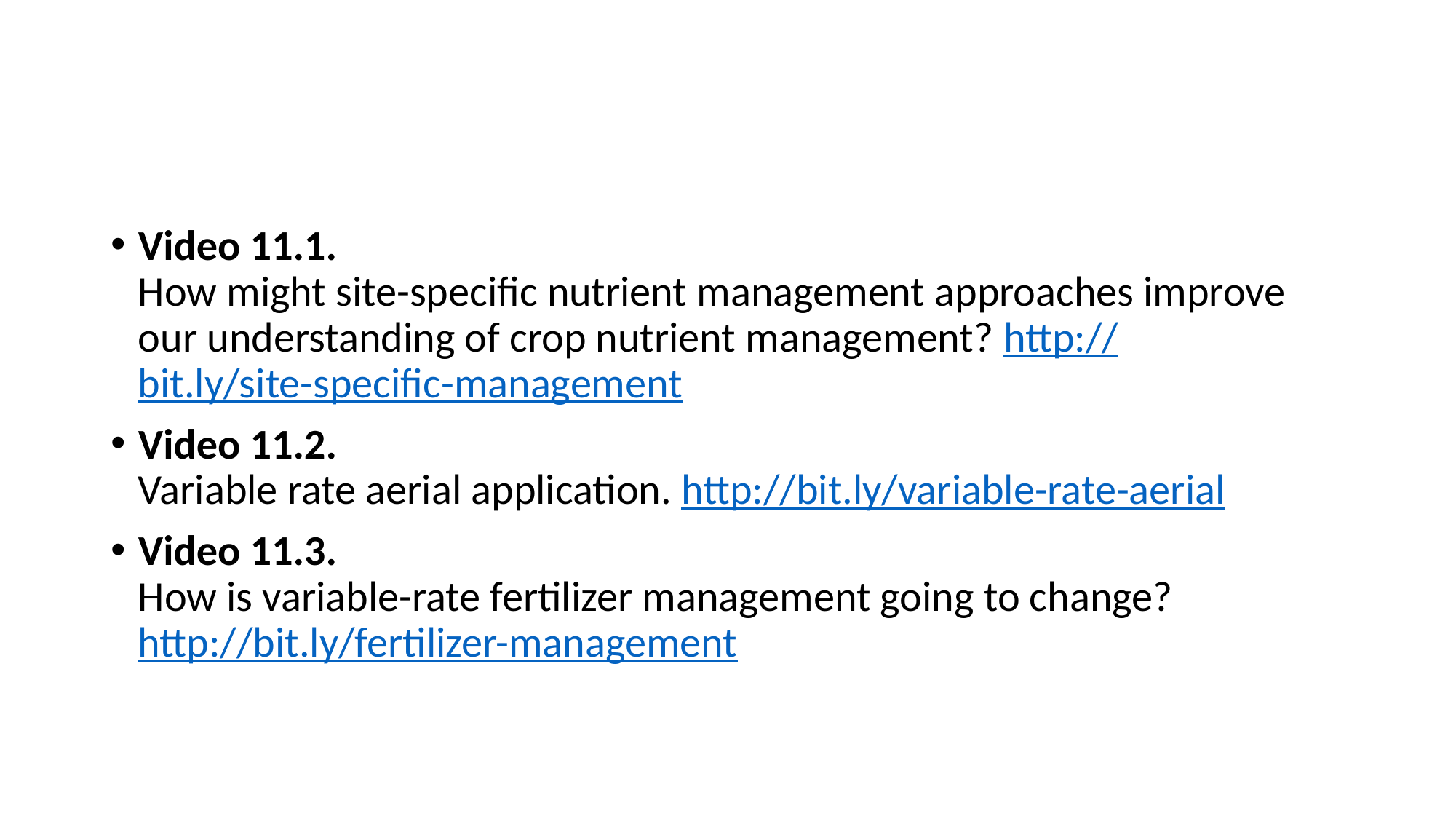

#
Video 11.1.
How might site-specific nutrient management approaches improve our understanding of crop nutrient management? http://bit.ly/site-specific-management
Video 11.2.
Variable rate aerial application. http://bit.ly/variable-rate-aerial
Video 11.3.
How is variable-rate fertilizer management going to change? http://bit.ly/fertilizer-management